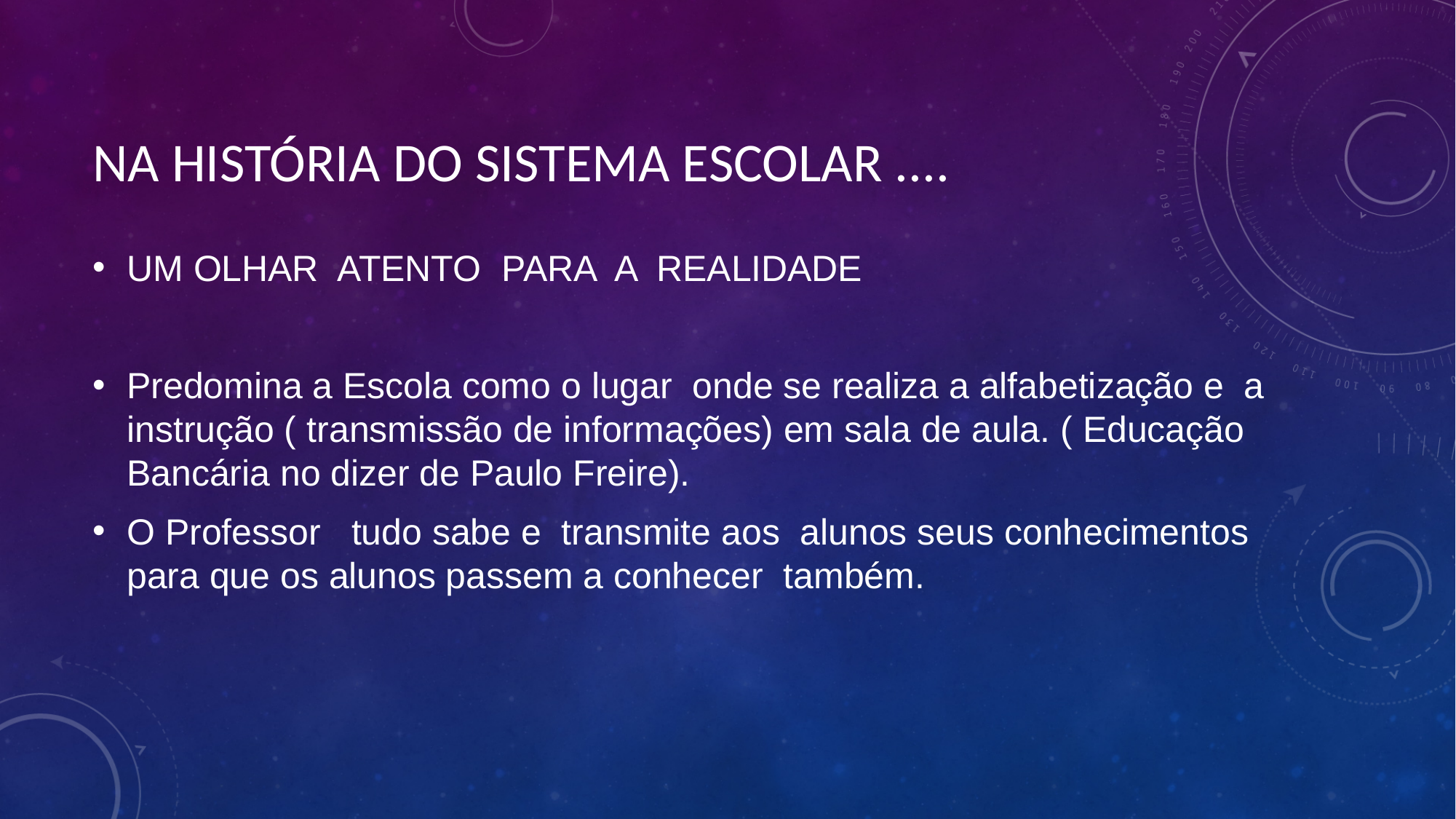

# NA HISTÓRIA DO SISTEMA ESCOLAR ....

UM OLHAR  ATENTO  PARA  A  REALIDADE

Predomina a Escola como o lugar  onde se realiza a alfabetização e  a instrução ( transmissão de informações) em sala de aula. ( Educação Bancária no dizer de Paulo Freire).
O Professor   tudo sabe e  transmite aos  alunos seus conhecimentos para que os alunos passem a conhecer  também.